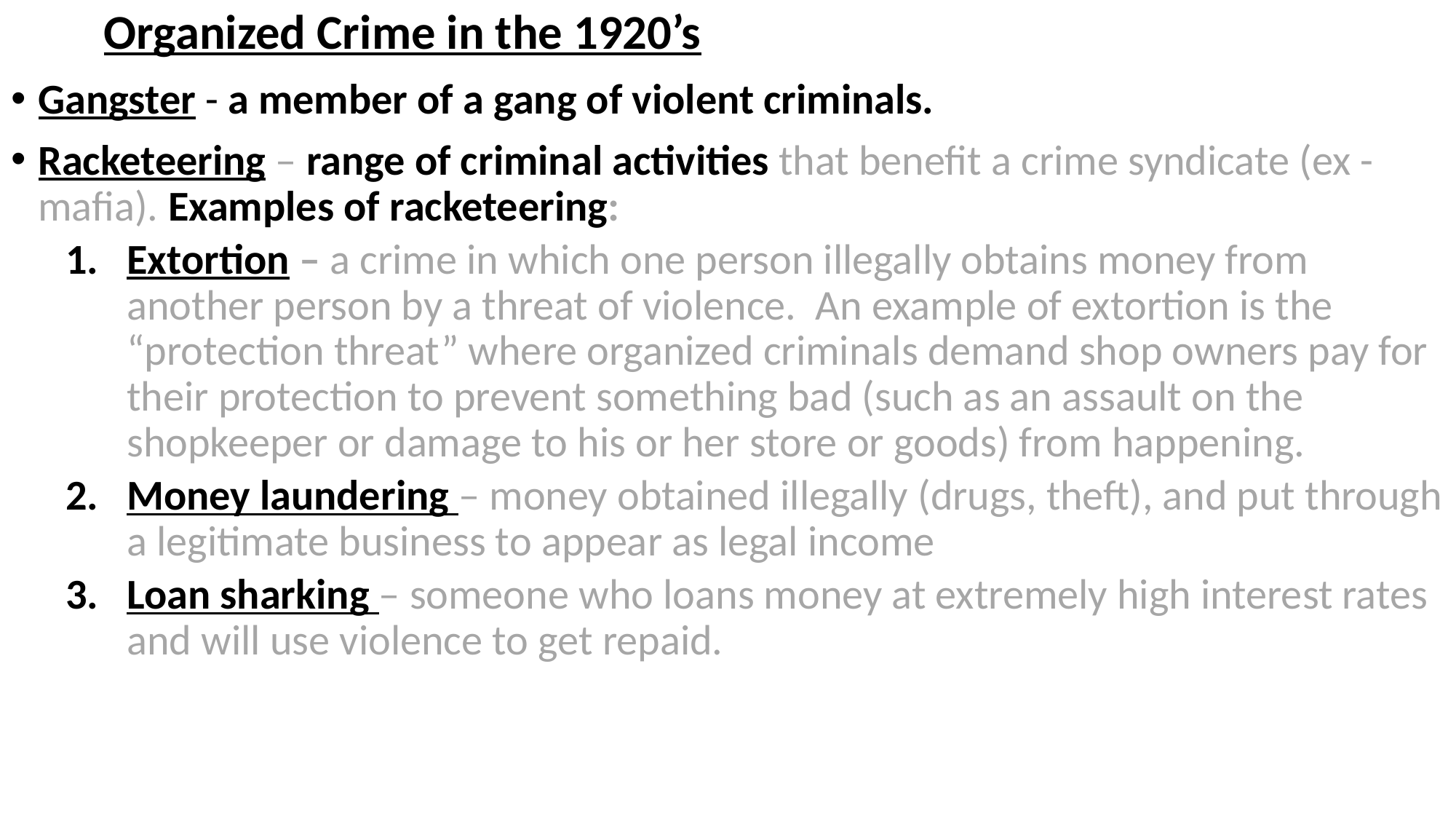

# Organized Crime in the 1920’s
Gangster - a member of a gang of violent criminals.
Racketeering – range of criminal activities that benefit a crime syndicate (ex - mafia). Examples of racketeering:
Extortion – a crime in which one person illegally obtains money from another person by a threat of violence.  An example of extortion is the “protection threat” where organized criminals demand shop owners pay for their protection to prevent something bad (such as an assault on the shopkeeper or damage to his or her store or goods) from happening.
Money laundering – money obtained illegally (drugs, theft), and put through a legitimate business to appear as legal income
Loan sharking – someone who loans money at extremely high interest rates and will use violence to get repaid.